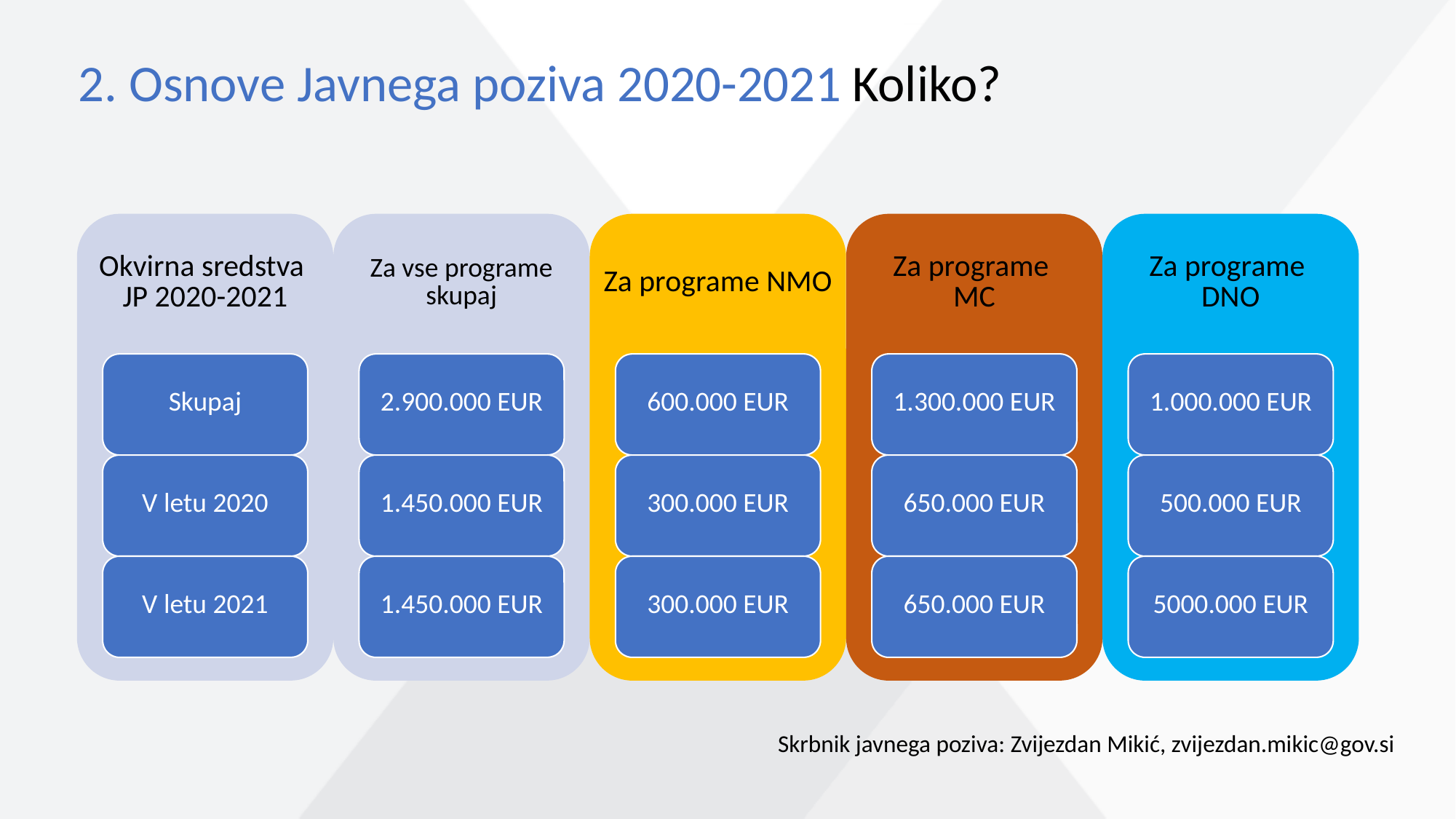

Koliko?
2. Osnove Javnega poziva 2020-2021
Okvirna sredstva
JP 2020-2021
Skupaj
V letu 2020
Za vse programe skupaj
1.450.000 EUR
1.450.000 EUR
Za programe
MC
V letu 2021
650.000 EUR
650.000 EUR
1.000.000 EUR
5000.000 EUR
Za programe
DNO
2.900.000 EUR
1.300.000 EUR
500.000 EUR
Za programe NMO
600.000 EUR
300.000 EUR
300.000 EUR
Skrbnik javnega poziva: Zvijezdan Mikić, zvijezdan.mikic@gov.si